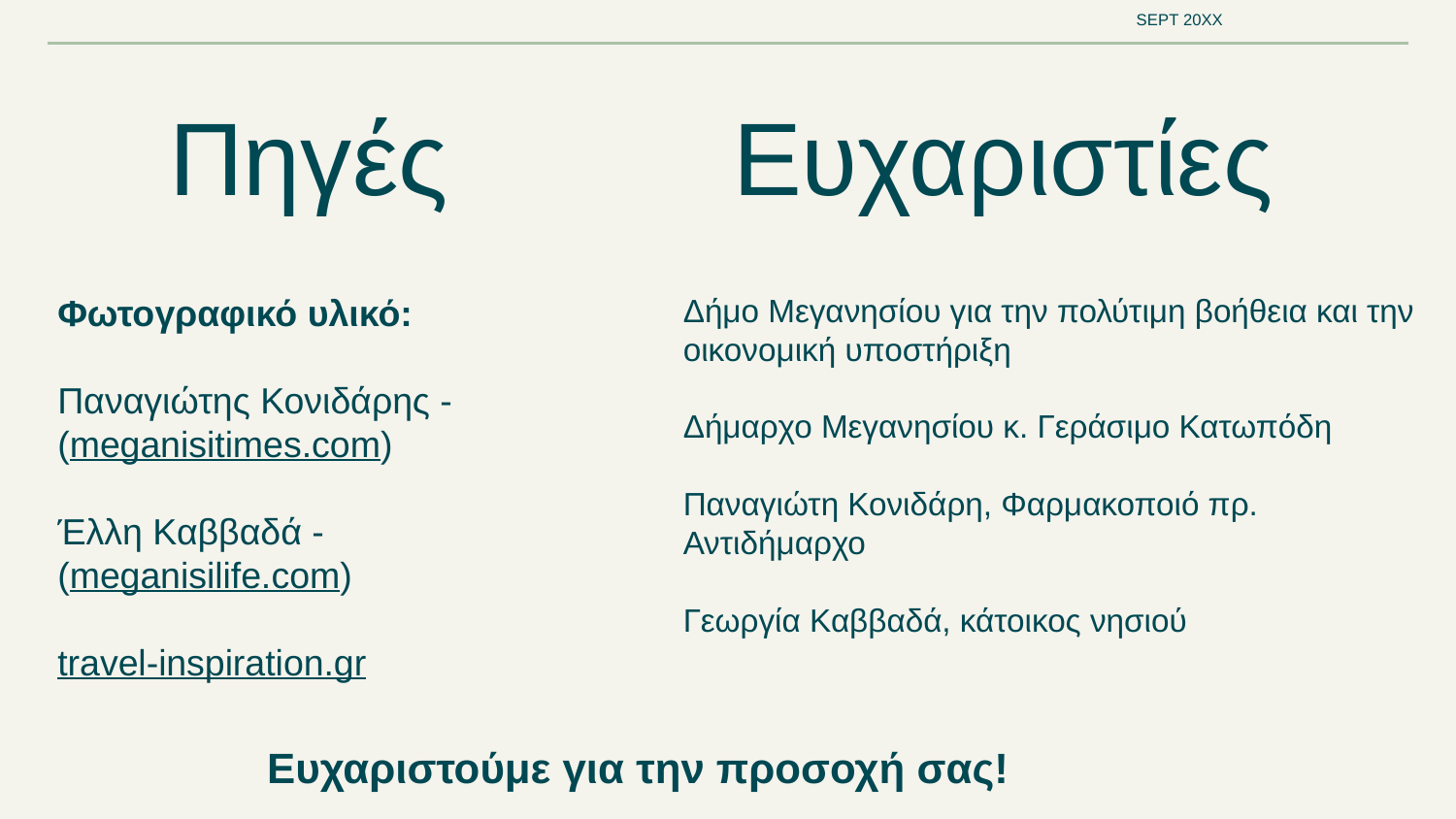

Πηγές
Ευχαριστίες
Δήμο Μεγανησίου για την πολύτιμη βοήθεια και την οικονομική υποστήριξη

Δήμαρχο Μεγανησίου κ. Γεράσιμο Κατωπόδη

Παναγιώτη Κονιδάρη, Φαρμακοποιό πρ. Αντιδήμαρχο

Γεωργία Καββαδά, κάτοικος νησιού
Φωτογραφικό υλικό:

Παναγιώτης Κονιδάρης -
(meganisitimes.com)

Έλλη Καββαδά -
(meganisilife.com)

travel-inspiration.gr

Ευχαριστούμε για την προσοχή σας!